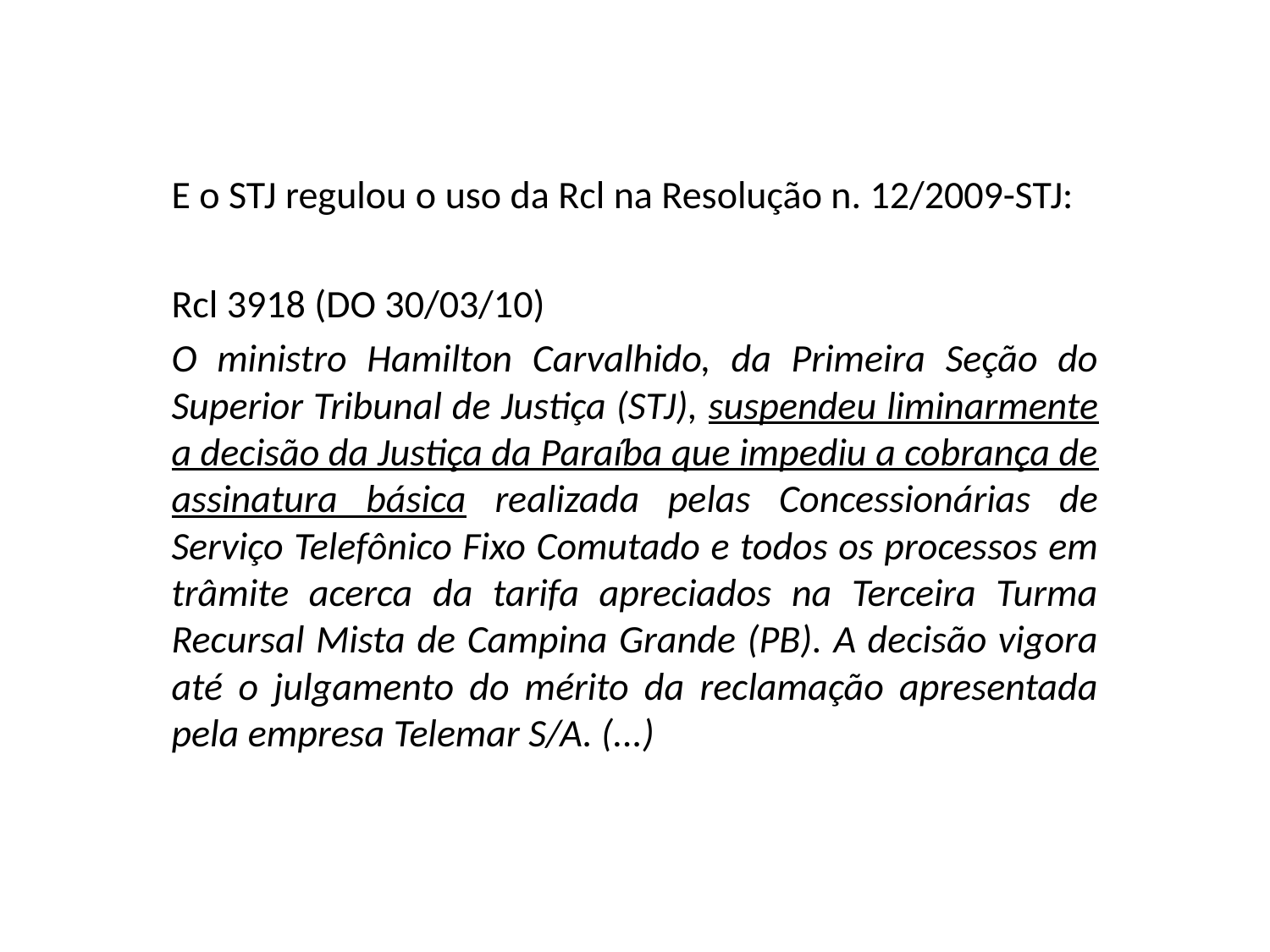

E o STJ regulou o uso da Rcl na Resolução n. 12/2009-STJ:

Rcl 3918 (DO 30/03/10)
O ministro Hamilton Carvalhido, da Primeira Seção do Superior Tribunal de Justiça (STJ), suspendeu liminarmente a decisão da Justiça da Paraíba que impediu a cobrança de assinatura básica realizada pelas Concessionárias de Serviço Telefônico Fixo Comutado e todos os processos em trâmite acerca da tarifa apreciados na Terceira Turma Recursal Mista de Campina Grande (PB). A decisão vigora até o julgamento do mérito da reclamação apresentada pela empresa Telemar S/A. (...)